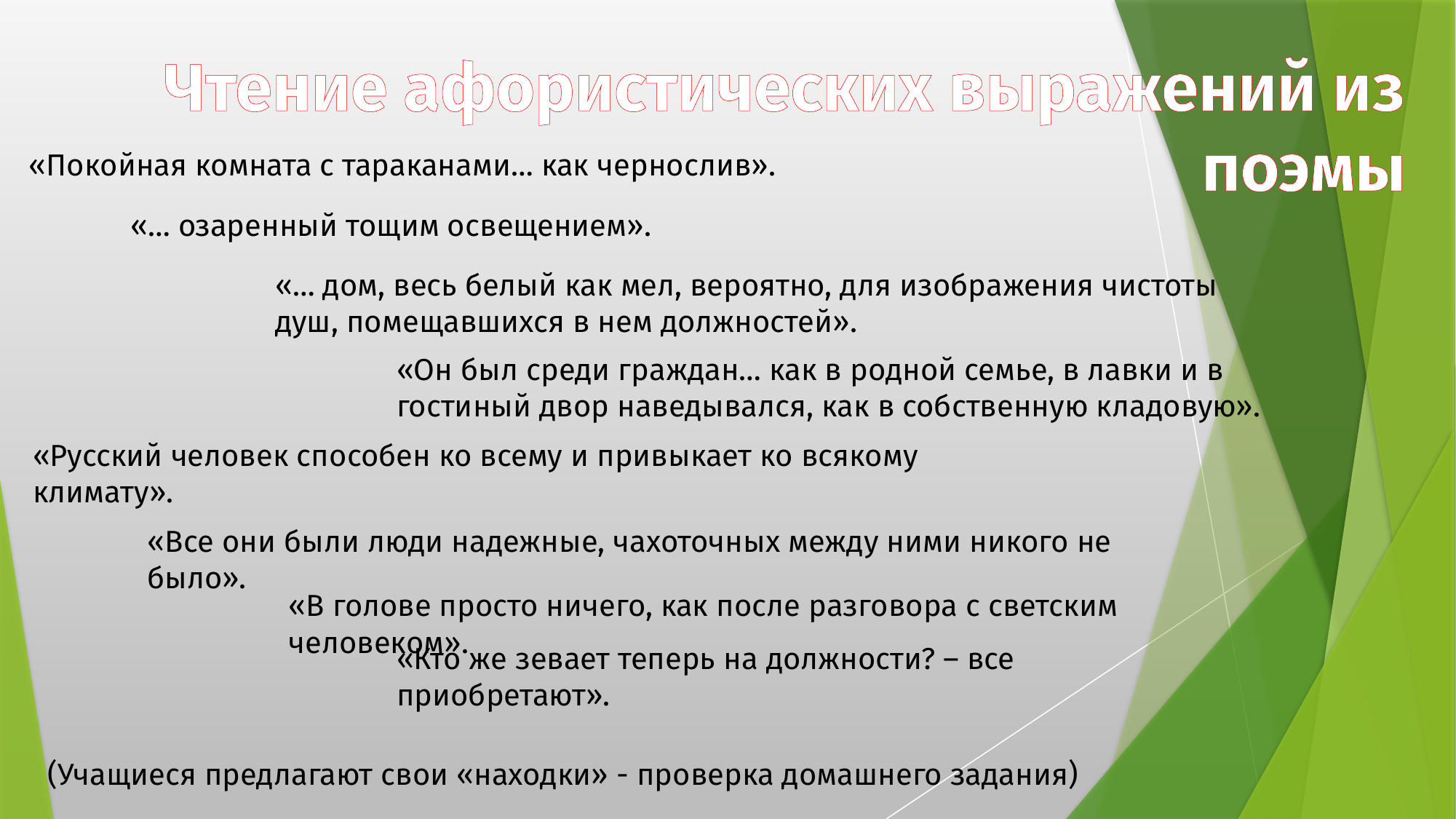

Чтение афористических выражений из поэмы
«Покойная комната с тараканами… как чернослив».
«… озаренный тощим освещением».
«… дом, весь белый как мел, вероятно, для изображения чистоты душ, помещавшихся в нем должностей».
«Он был среди граждан… как в родной семье, в лавки и в гостиный двор наведывался, как в собственную кладовую».
«Русский человек способен ко всему и привыкает ко всякому климату».
«Все они были люди надежные, чахоточных между ними никого не было».
«В голове просто ничего, как после разговора с светским человеком».
«Кто же зевает теперь на должности? – все приобретают».
(Учащиеся предлагают свои «находки» - проверка домашнего задания)